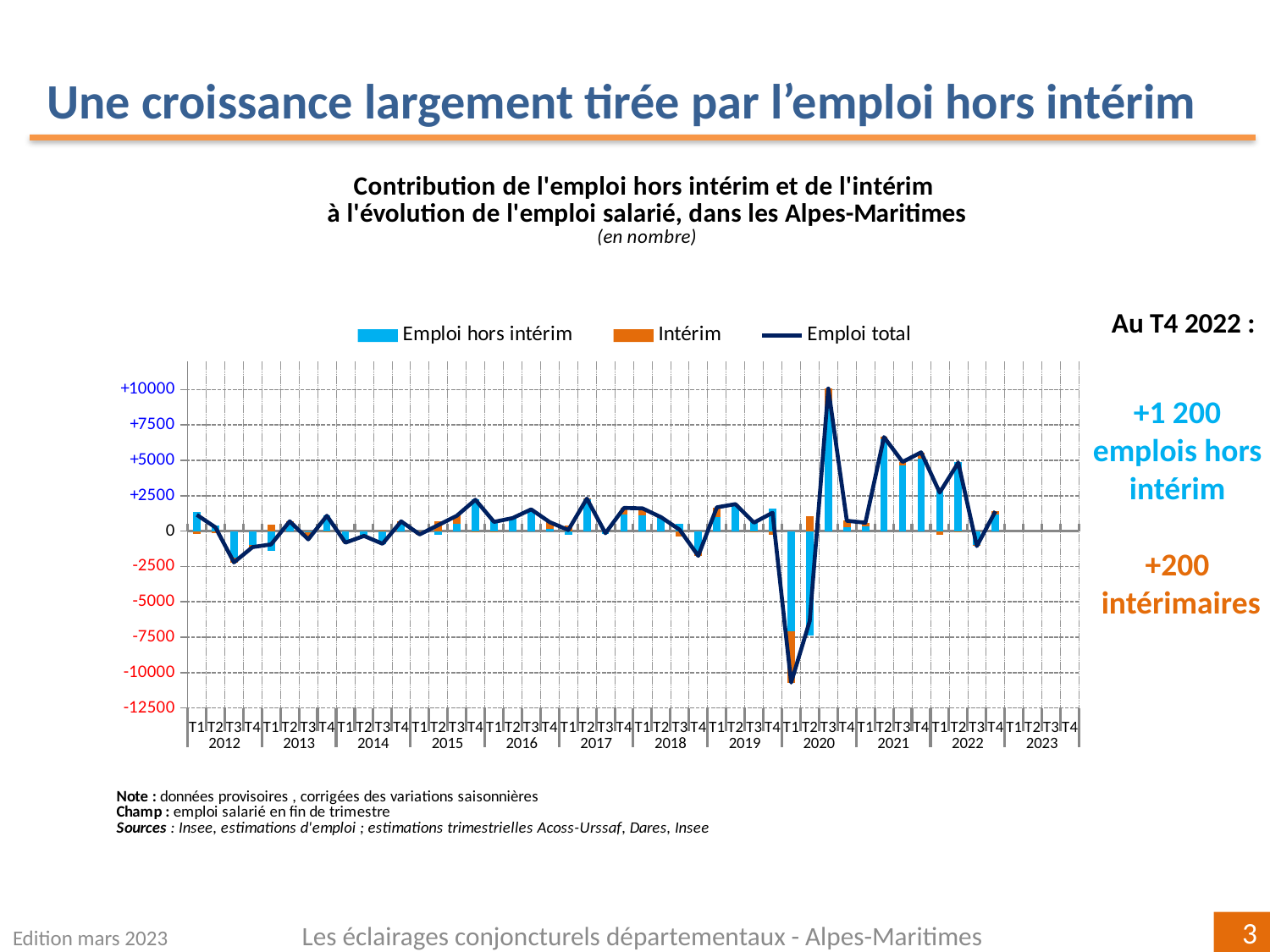

Une croissance largement tirée par l’emploi hors intérim

[unsupported chart]

Au T4 2022 :

+1 200
emplois hors intérim

+200
 intérimaires

Les éclairages conjoncturels départementaux - Alpes-Maritimes
Edition mars 2023
3